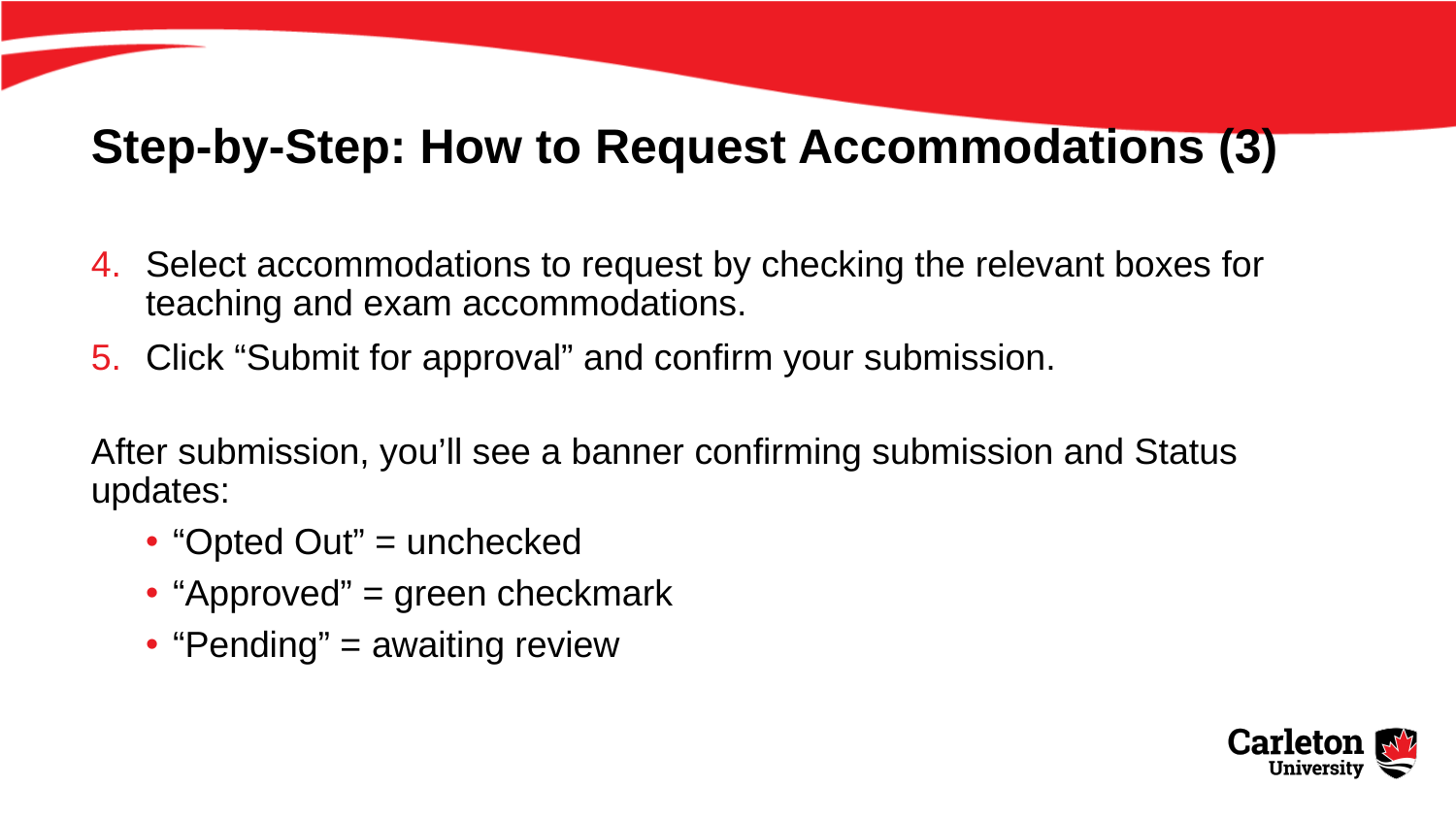

# Step-by-Step: How to Request Accommodations (3)
Select accommodations to request by checking the relevant boxes for teaching and exam accommodations.
Click “Submit for approval” and confirm your submission.
After submission, you’ll see a banner confirming submission and Status updates:
“Opted Out” = unchecked
“Approved” = green checkmark
“Pending” = awaiting review